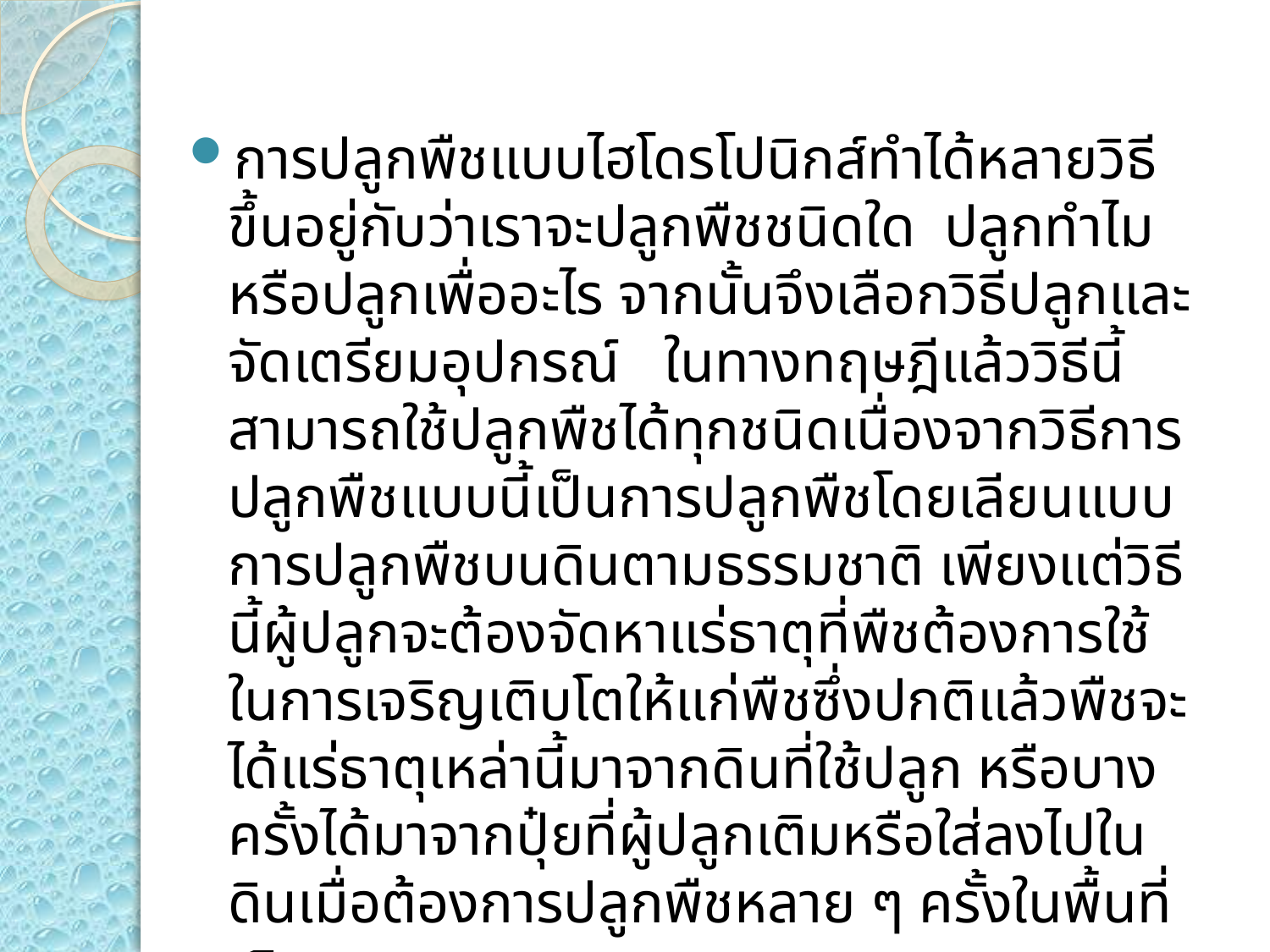

การปลูกพืชแบบไฮโดรโปนิกส์ทำได้หลายวิธีขึ้นอยู่กับว่าเราจะปลูกพืชชนิดใด  ปลูกทำไมหรือปลูกเพื่ออะไร จากนั้นจึงเลือกวิธีปลูกและจัดเตรียมอุปกรณ์   ในทางทฤษฎีแล้ววิธีนี้สามารถใช้ปลูกพืชได้ทุกชนิดเนื่องจากวิธีการปลูกพืชแบบนี้เป็นการปลูกพืชโดยเลียนแบบการปลูกพืชบนดินตามธรรมชาติ เพียงแต่วิธีนี้ผู้ปลูกจะต้องจัดหาแร่ธาตุที่พืชต้องการใช้ในการเจริญเติบโตให้แก่พืชซึ่งปกติแล้วพืชจะได้แร่ธาตุเหล่านี้มาจากดินที่ใช้ปลูก หรือบางครั้งได้มาจากปุ๋ยที่ผู้ปลูกเติมหรือใส่ลงไปในดินเมื่อต้องการปลูกพืชหลาย ๆ ครั้งในพื้นที่เดิม